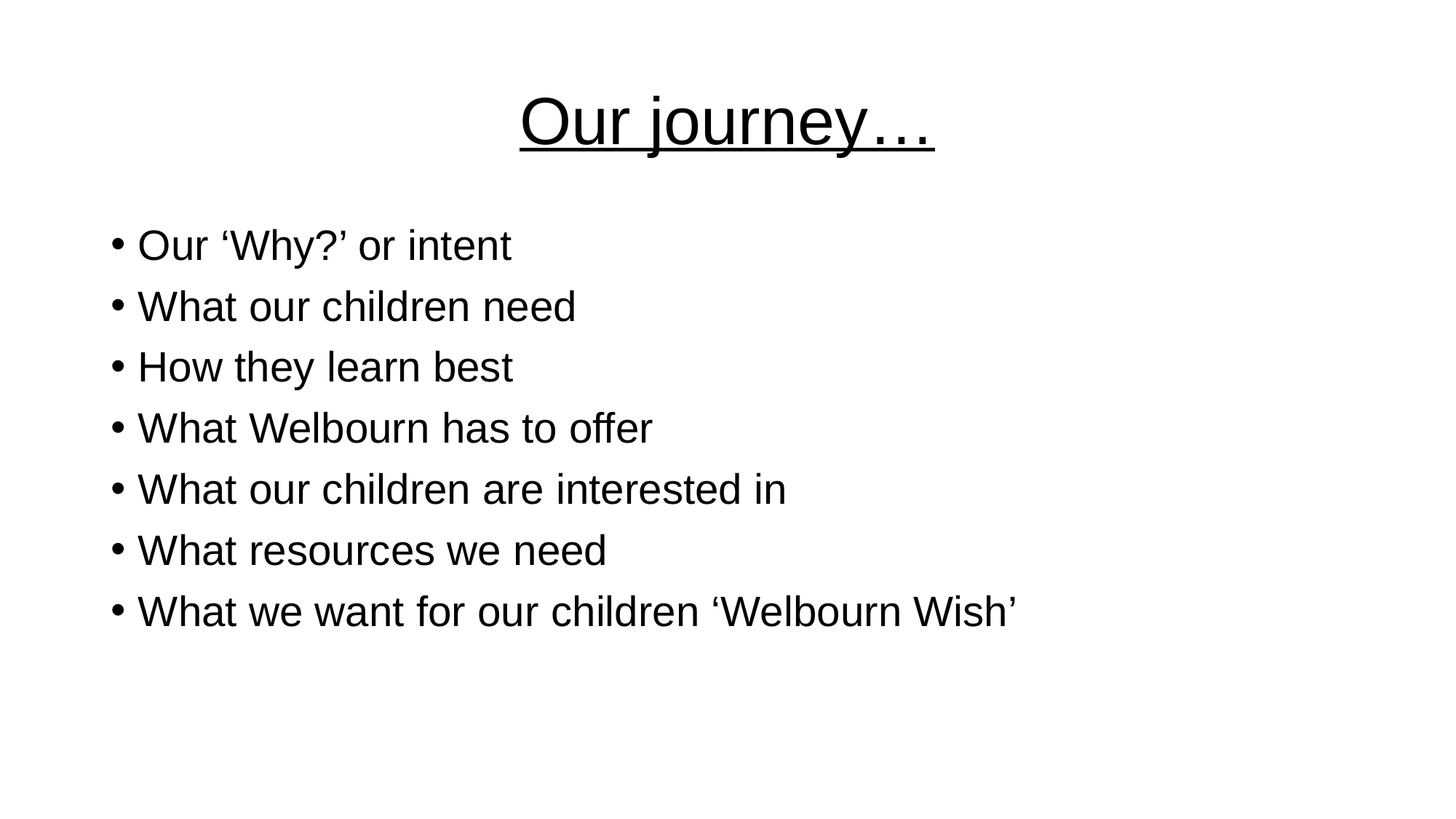

# Our journey…
Our ‘Why?’ or intent
What our children need
How they learn best
What Welbourn has to offer
What our children are interested in
What resources we need
What we want for our children ‘Welbourn Wish’